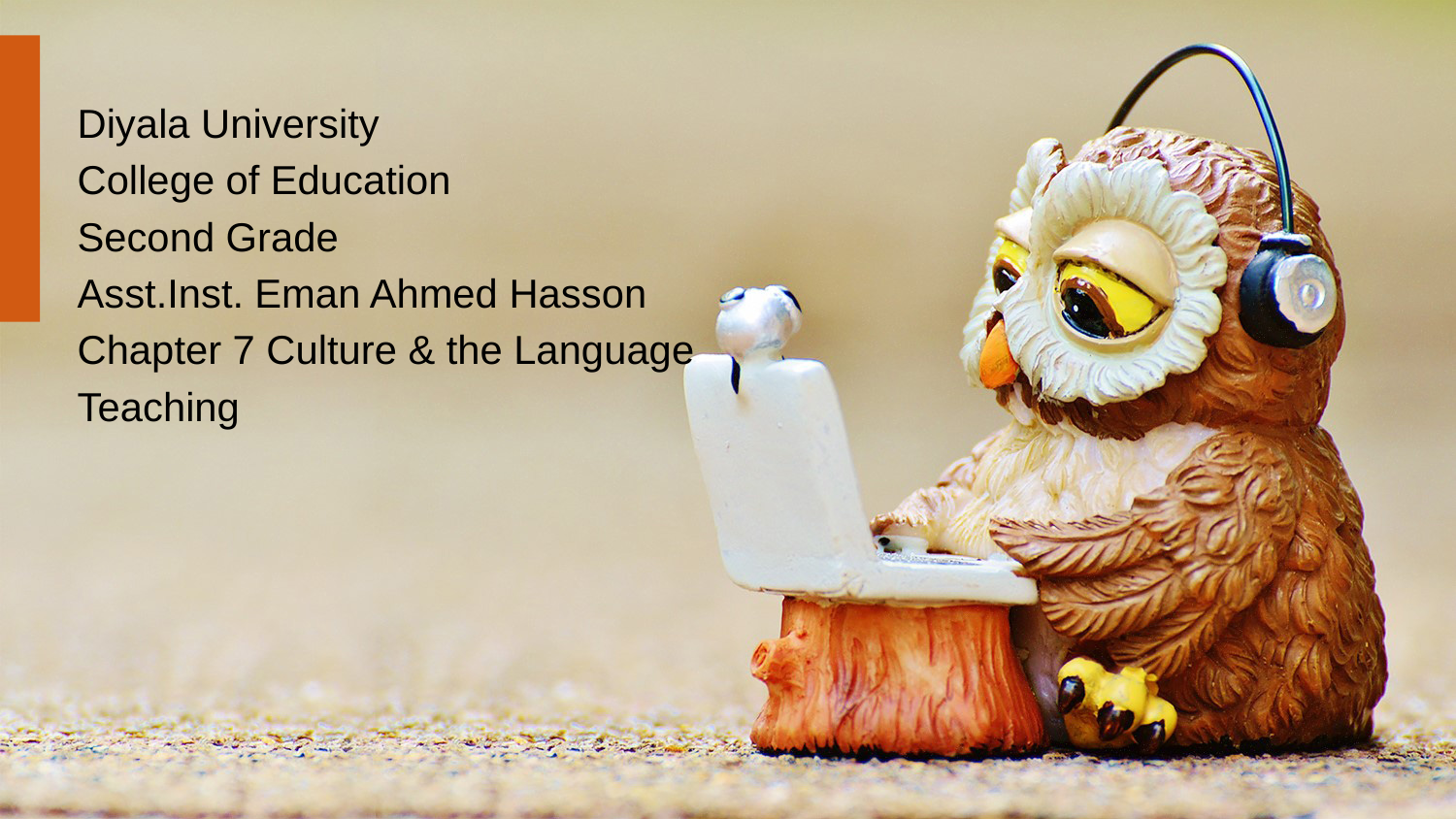

Diyala University
College of Education
Second Grade
Asst.Inst. Eman Ahmed Hasson
Chapter 7 Culture & the Language
Teaching